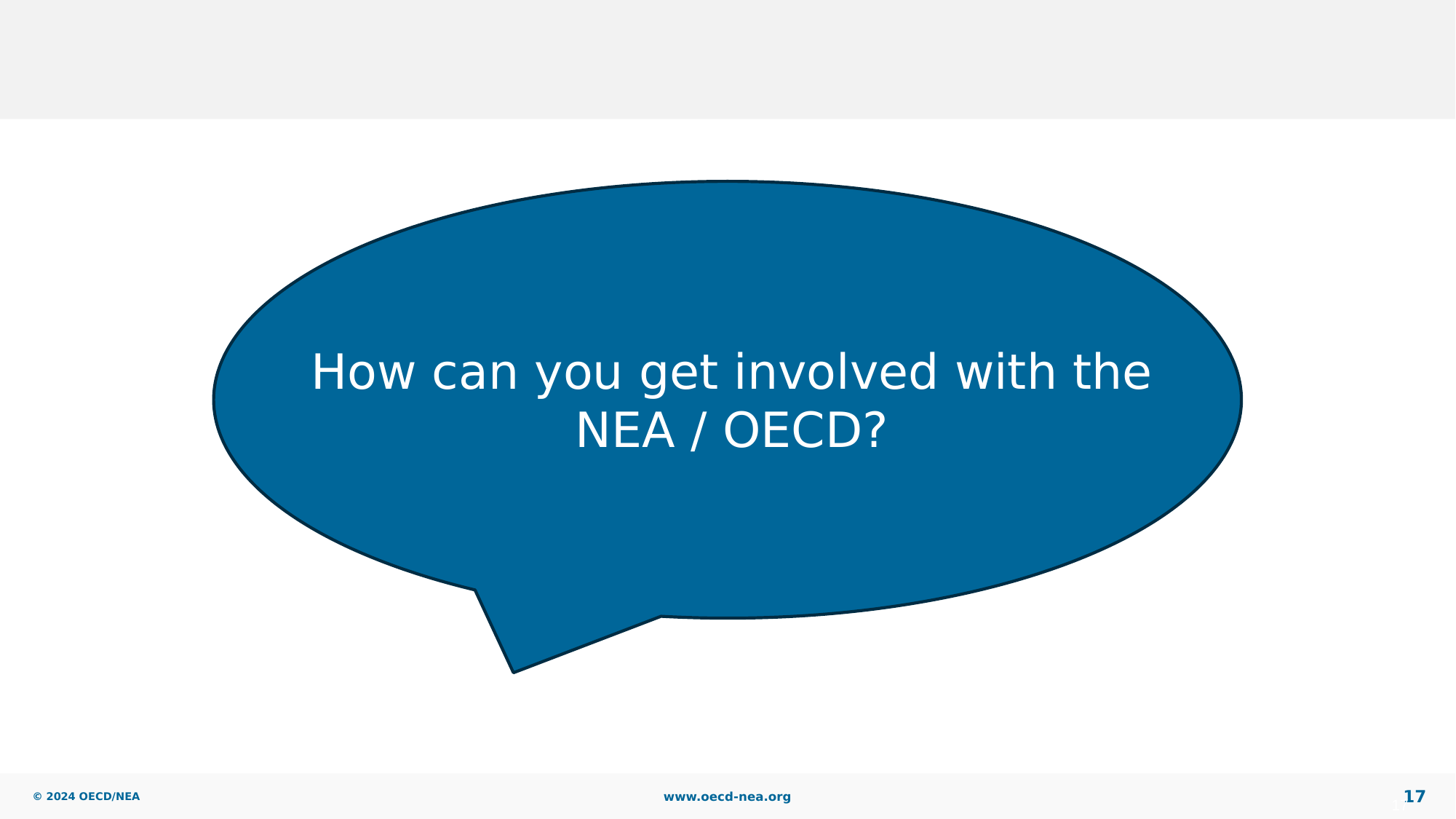

How can you get involved with the NEA / OECD?